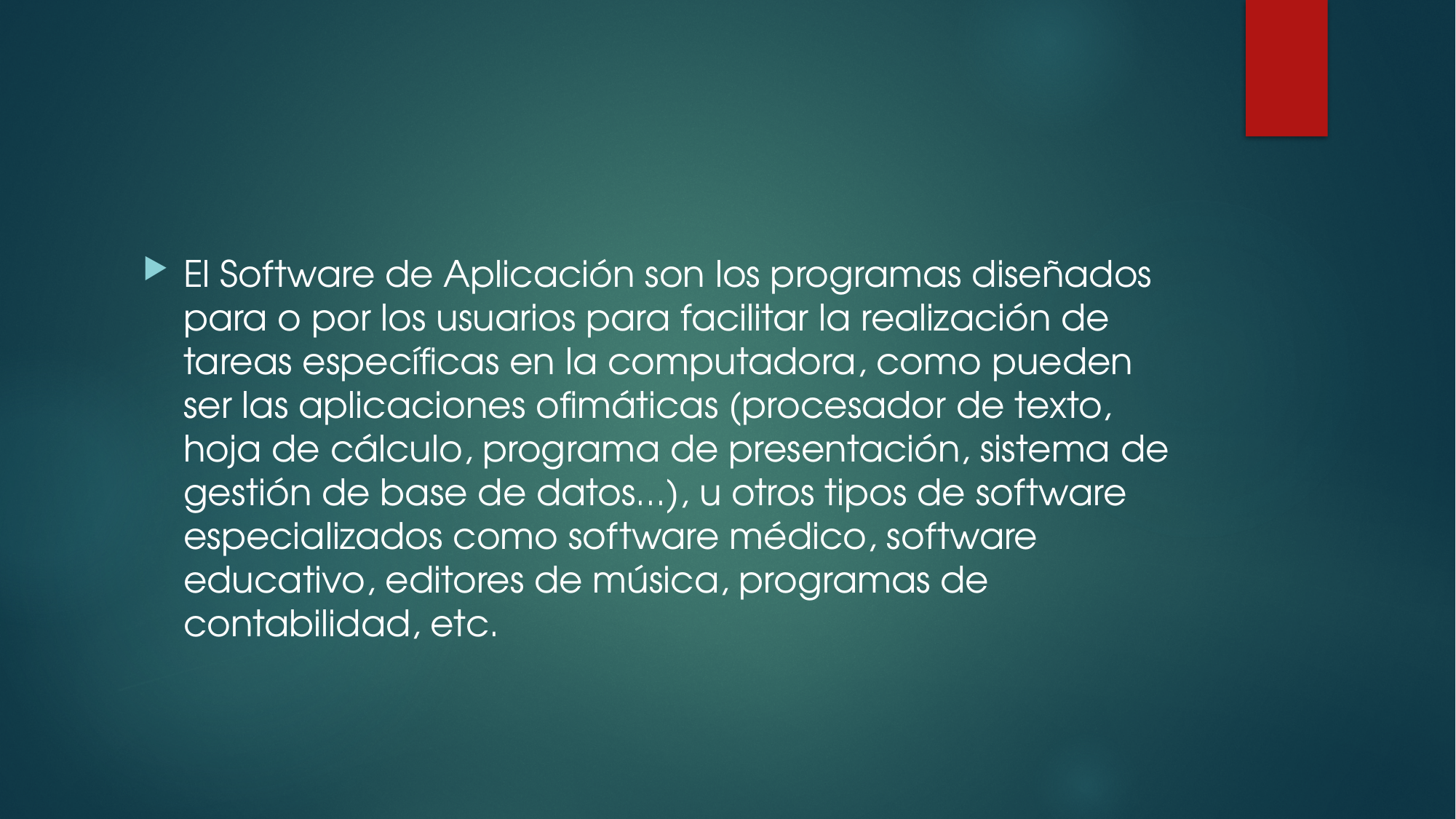

El Software de Aplicación son los programas diseñados para o por los usuarios para facilitar la realización de tareas específicas en la computadora, como pueden ser las aplicaciones ofimáticas (procesador de texto, hoja de cálculo, programa de presentación, sistema de gestión de base de datos...), u otros tipos de software especializados como software médico, software educativo, editores de música, programas de contabilidad, etc.